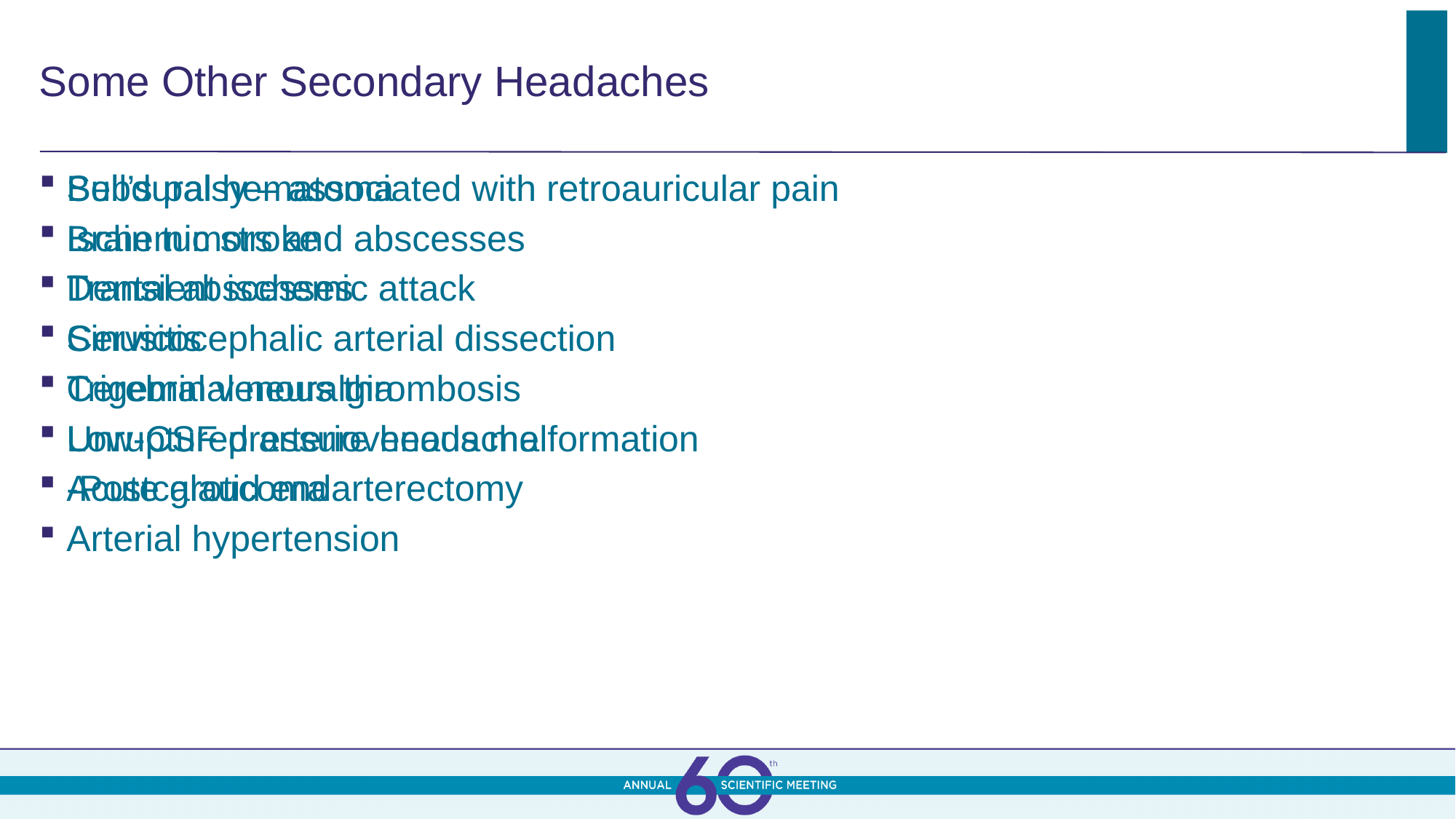

# Some Other Secondary Headaches
Subdural hematoma
Ischemic stroke
Transient ischemic attack
Cervicocephalic arterial dissection
Cerebral venous thrombosis
Unruptured arteriovenous malformation
-Postcarotid endarterectomy

Bell’s palsy – associated with retroauricular pain
Brain tumors and abscesses
Dental abscesses
Sinusitis
Trigeminal neuralgia
Low-CSF pressure headache
Acute glaucoma
Arterial hypertension